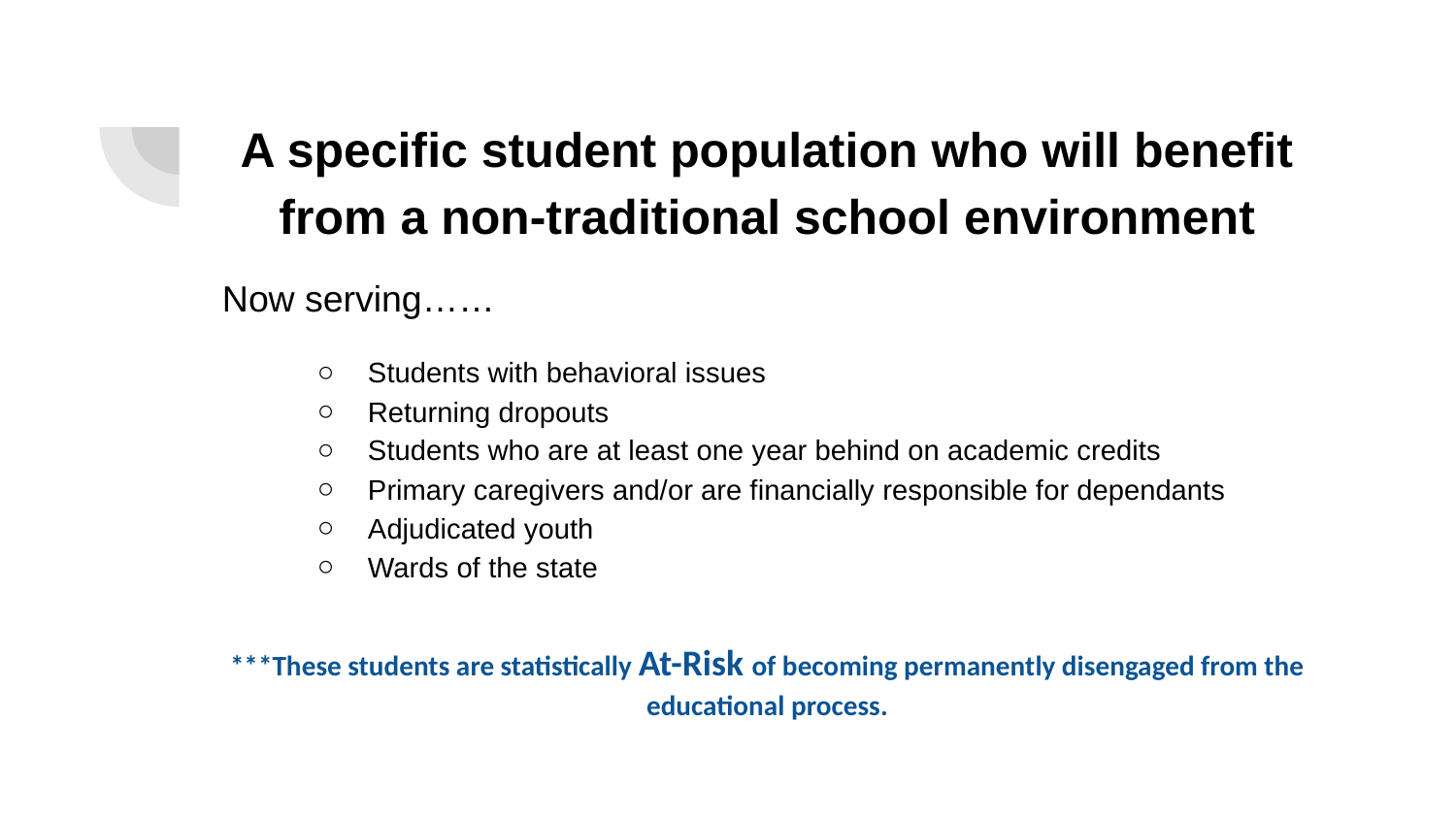

# A specific student population who will benefit from a non-traditional school environment

Now serving……

Students with behavioral issues
Returning dropouts
Students who are at least one year behind on academic credits
Primary caregivers and/or are financially responsible for dependants
Adjudicated youth
Wards of the state

***These students are statistically At-Risk of becoming permanently disengaged from the educational process.